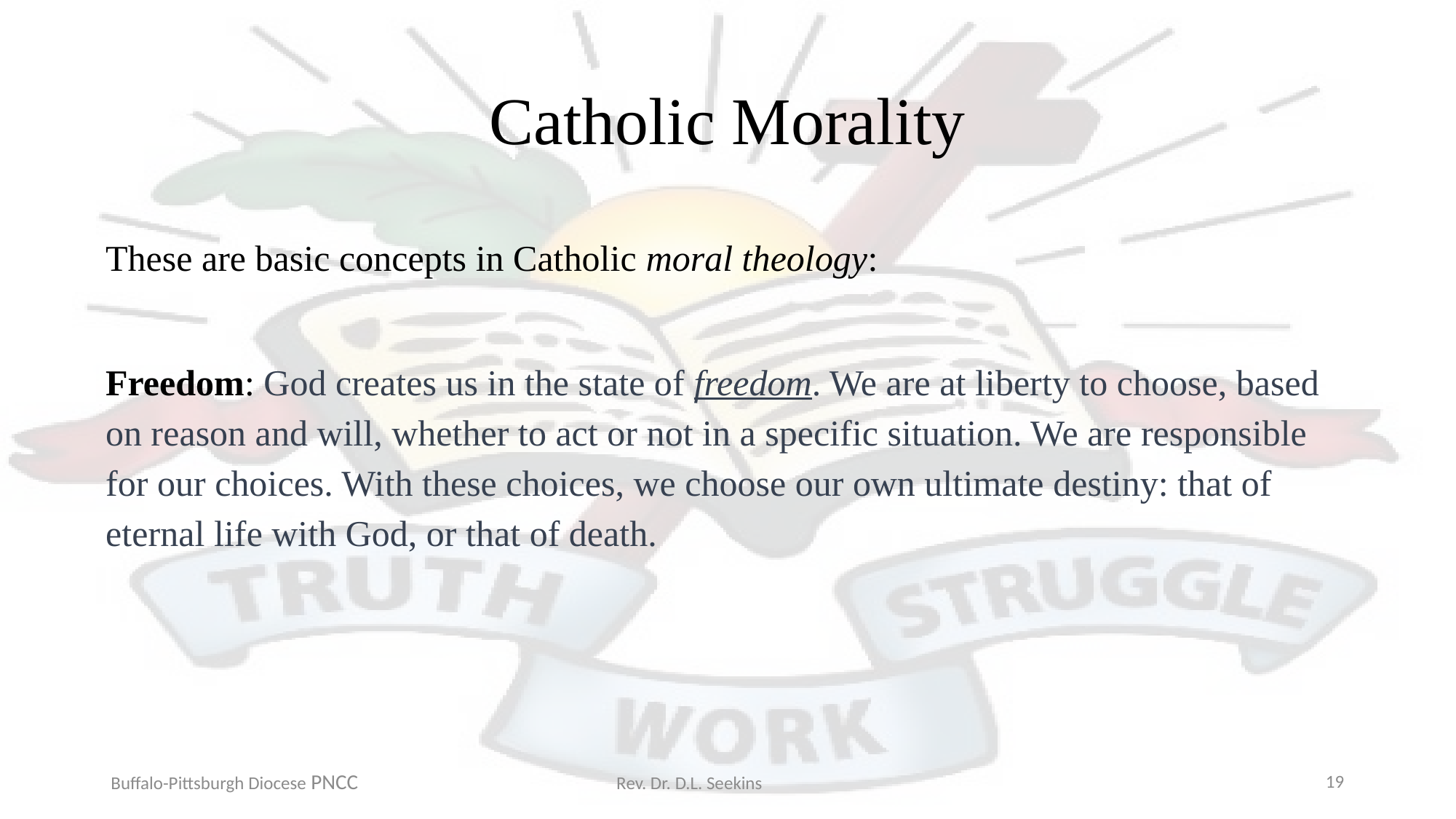

# Catholic Morality
These are basic concepts in Catholic moral theology:

Freedom: God creates us in the state of freedom. We are at liberty to choose, based on reason and will, whether to act or not in a specific situation. We are responsible for our choices. With these choices, we choose our own ultimate destiny: that of eternal life with God, or that of death.

Buffalo-Pittsburgh Diocese PNCC                                                              Rev. Dr. D.L. Seekins
19